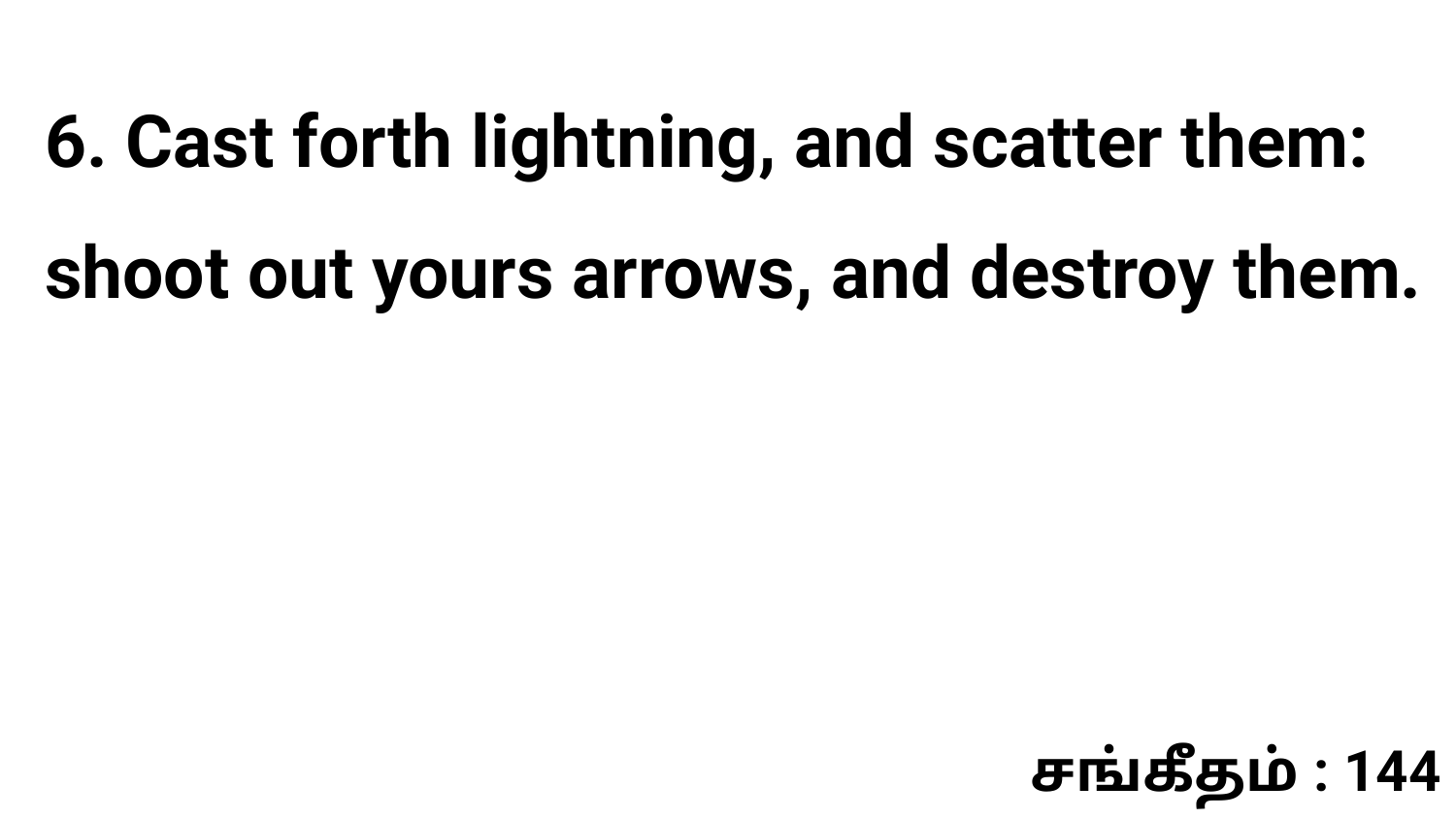

6. Cast forth lightning, and scatter them: shoot out yours arrows, and destroy them.
சங்கீதம் : 144